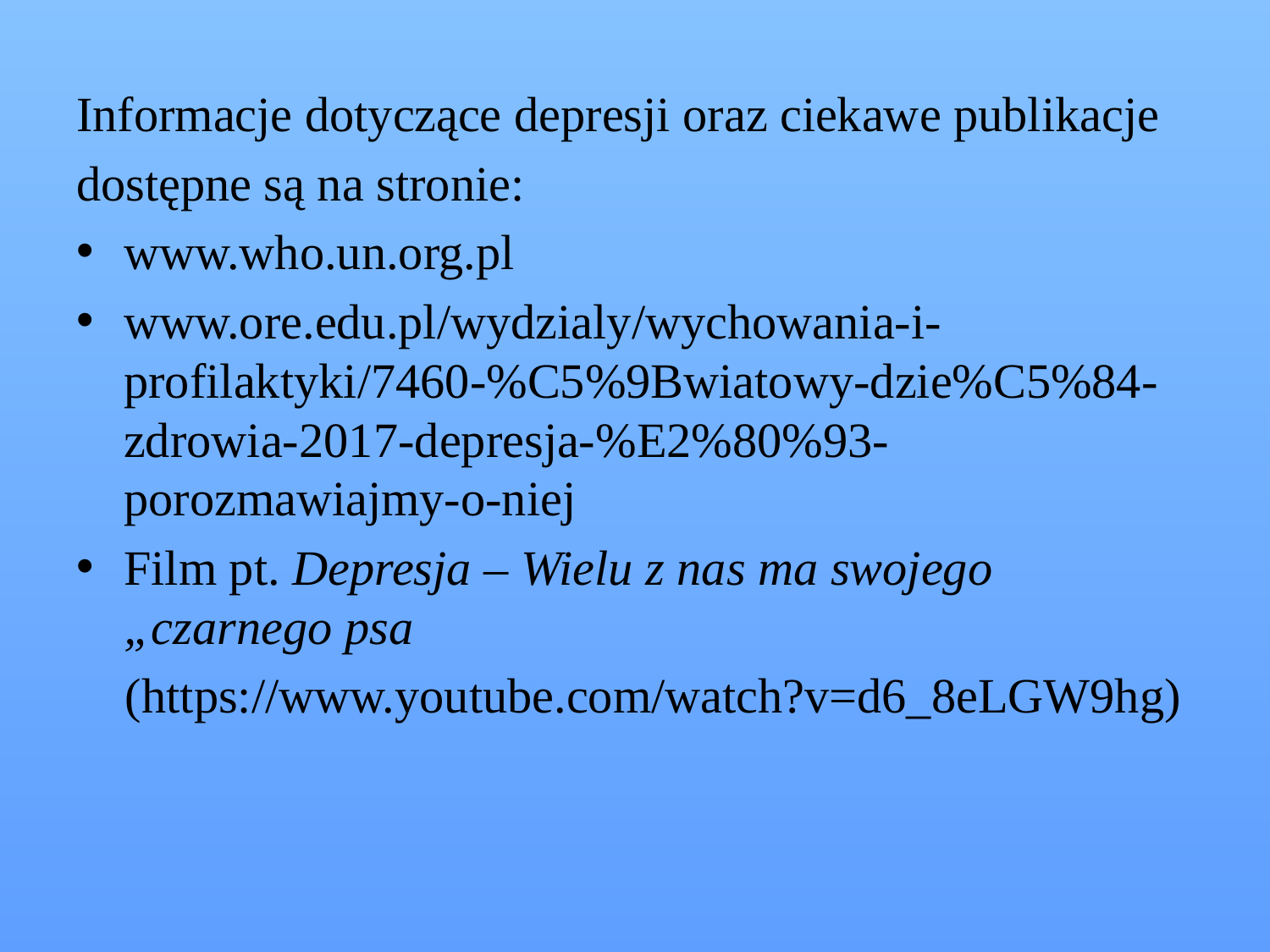

Informacje dotyczące depresji oraz ciekawe publikacje
dostępne są na stronie:
www.who.un.org.pl
www.ore.edu.pl/wydzialy/wychowania-i-profilaktyki/7460-%C5%9Bwiatowy-dzie%C5%84-zdrowia-2017-depresja-%E2%80%93-porozmawiajmy-o-niej
Film pt. Depresja – Wielu z nas ma swojego „czarnego psa
    (https://www.youtube.com/watch?v=d6_8eLGW9hg)